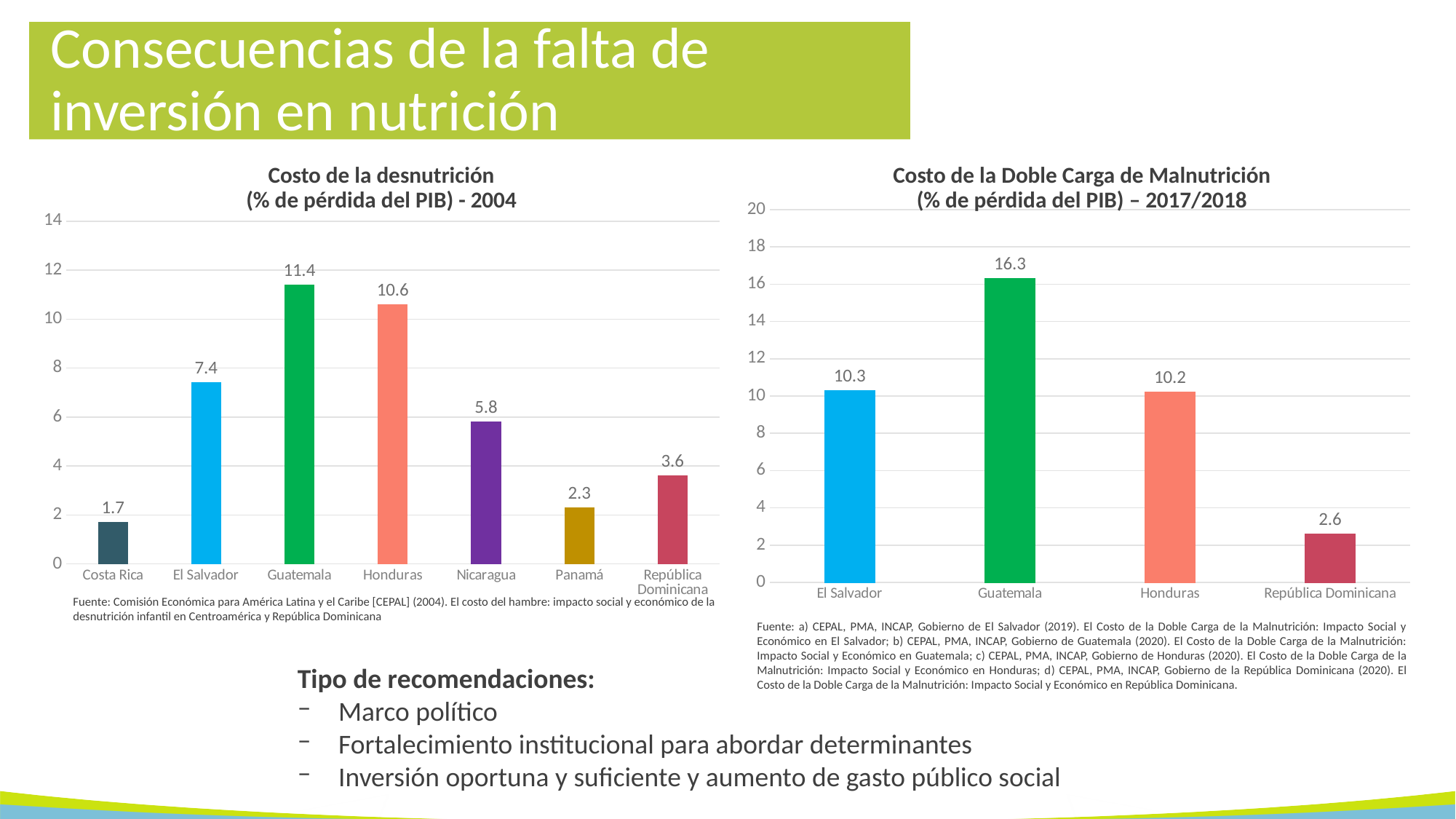

# Consecuencias de la falta de inversión en nutrición
Costo de la desnutrición
(% de pérdida del PIB) - 2004
Costo de la Doble Carga de Malnutrición
(% de pérdida del PIB) – 2017/2018

### Chart

| Category | Porcentaje del PIB |
|---|---|
| Costa Rica | 1.7 |
| El Salvador | 7.4 |
| Guatemala | 11.4 |
| Honduras | 10.6 |
| Nicaragua | 5.8 |
| Panamá | 2.3 |
| República Dominicana | 3.6 |

### Chart

| Category | Porcentaje del PIB |
|---|---|
| El Salvador | 10.3 |
| Guatemala | 16.3 |
| Honduras | 10.2 |
| República Dominicana | 2.6 |
Fuente: Comisión Económica para América Latina y el Caribe [CEPAL] (2004). El costo del hambre: impacto social y económico de la desnutrición infantil en Centroamérica y República Dominicana
Fuente: a) CEPAL, PMA, INCAP, Gobierno de El Salvador (2019). El Costo de la Doble Carga de la Malnutrición: Impacto Social y Económico en El Salvador; b) CEPAL, PMA, INCAP, Gobierno de Guatemala (2020). El Costo de la Doble Carga de la Malnutrición: Impacto Social y Económico en Guatemala; c) CEPAL, PMA, INCAP, Gobierno de Honduras (2020). El Costo de la Doble Carga de la Malnutrición: Impacto Social y Económico en Honduras; d) CEPAL, PMA, INCAP, Gobierno de la República Dominicana (2020). El Costo de la Doble Carga de la Malnutrición: Impacto Social y Económico en República Dominicana.
Tipo de recomendaciones:
Marco político
Fortalecimiento institucional para abordar determinantes
Inversión oportuna y suficiente y aumento de gasto público social